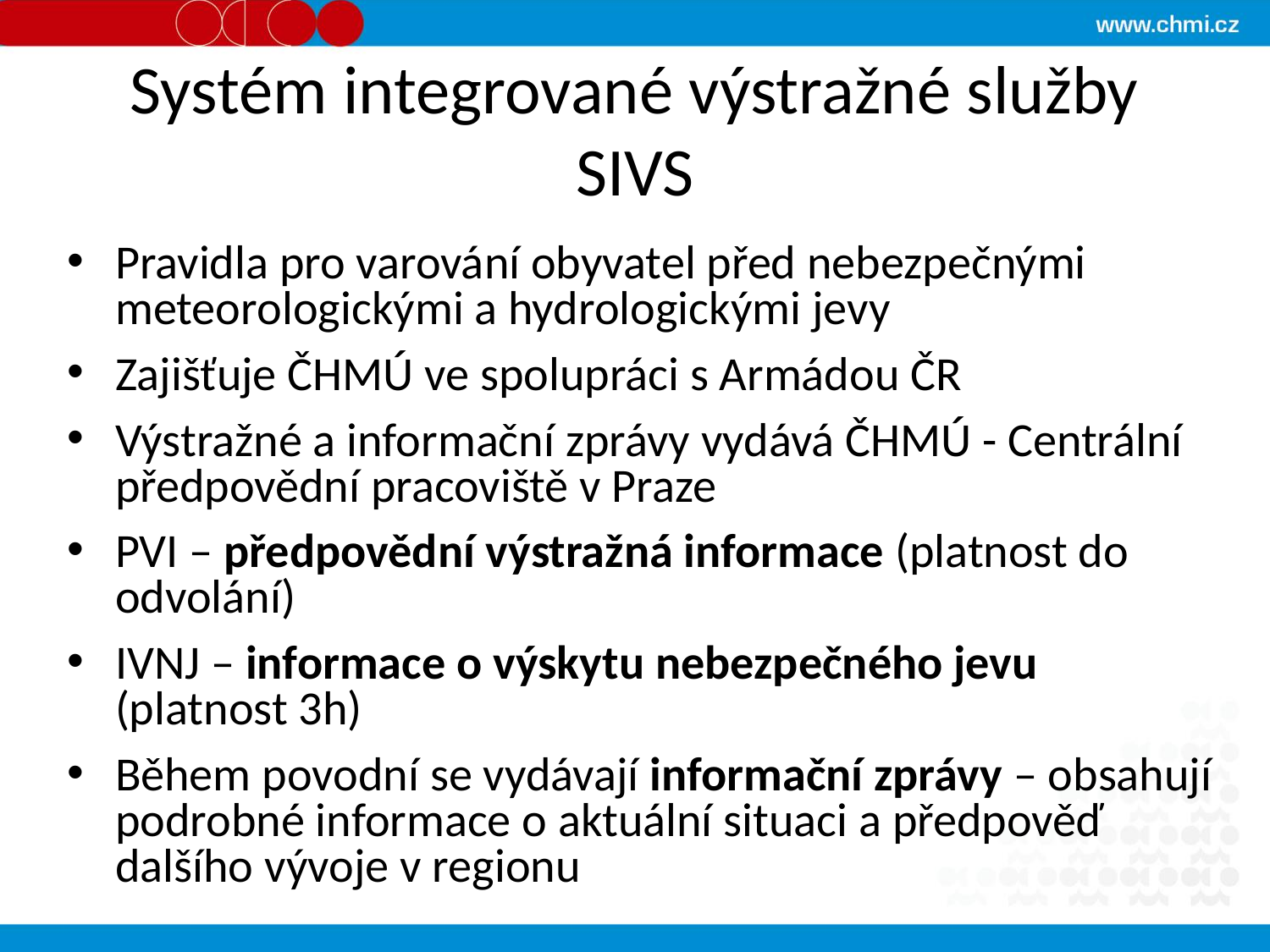

# Systém integrované výstražné služby SIVS
Pravidla pro varování obyvatel před nebezpečnými meteorologickými a hydrologickými jevy
Zajišťuje ČHMÚ ve spolupráci s Armádou ČR
Výstražné a informační zprávy vydává ČHMÚ - Centrální předpovědní pracoviště v Praze
PVI – předpovědní výstražná informace (platnost do odvolání)
IVNJ – informace o výskytu nebezpečného jevu (platnost 3h)
Během povodní se vydávají informační zprávy – obsahují podrobné informace o aktuální situaci a předpověď dalšího vývoje v regionu